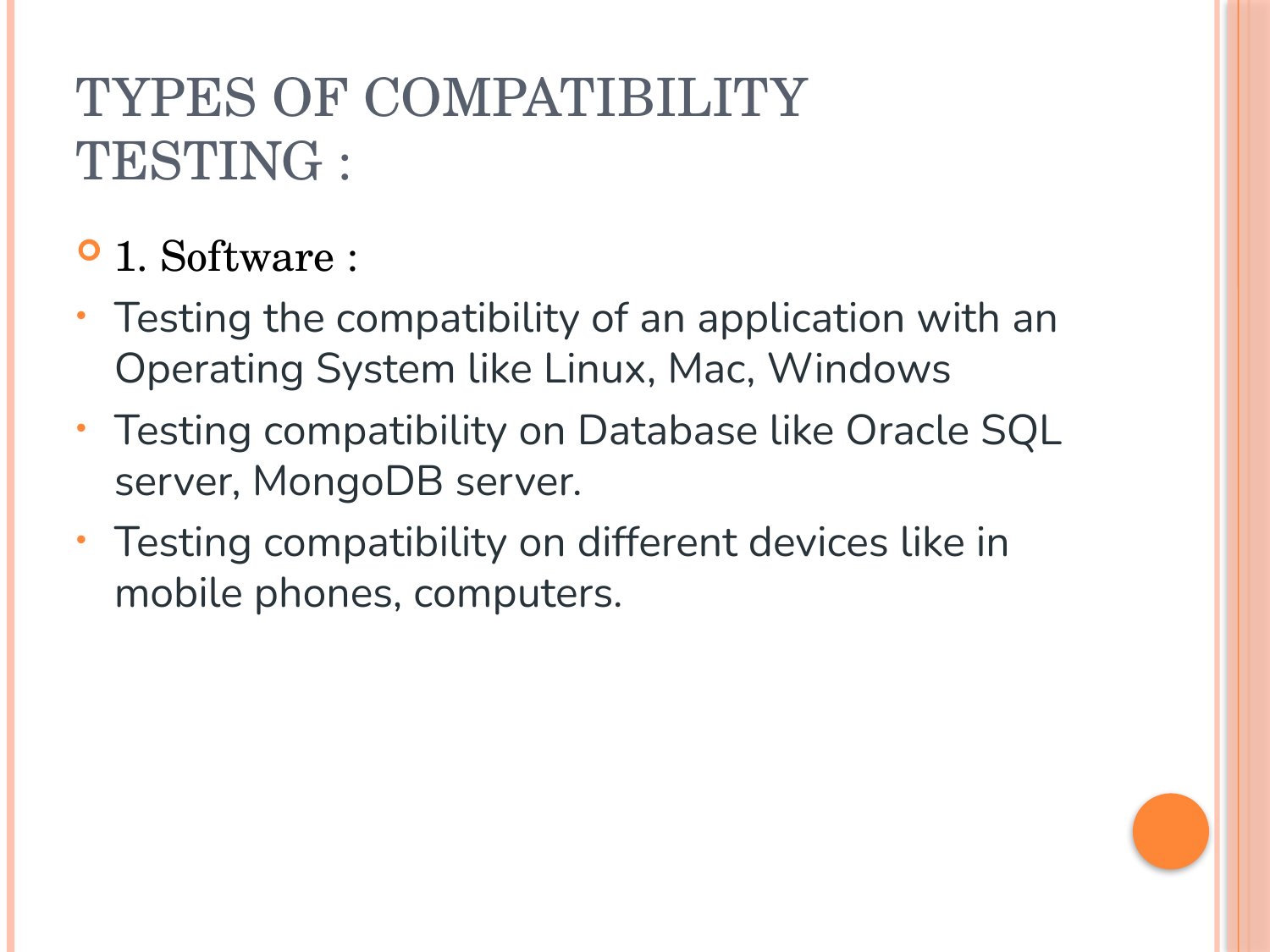

# Types of Compatibility Testing :
1. Software :
Testing the compatibility of an application with an Operating System like Linux, Mac, Windows
Testing compatibility on Database like Oracle SQL server, MongoDB server.
Testing compatibility on different devices like in mobile phones, computers.